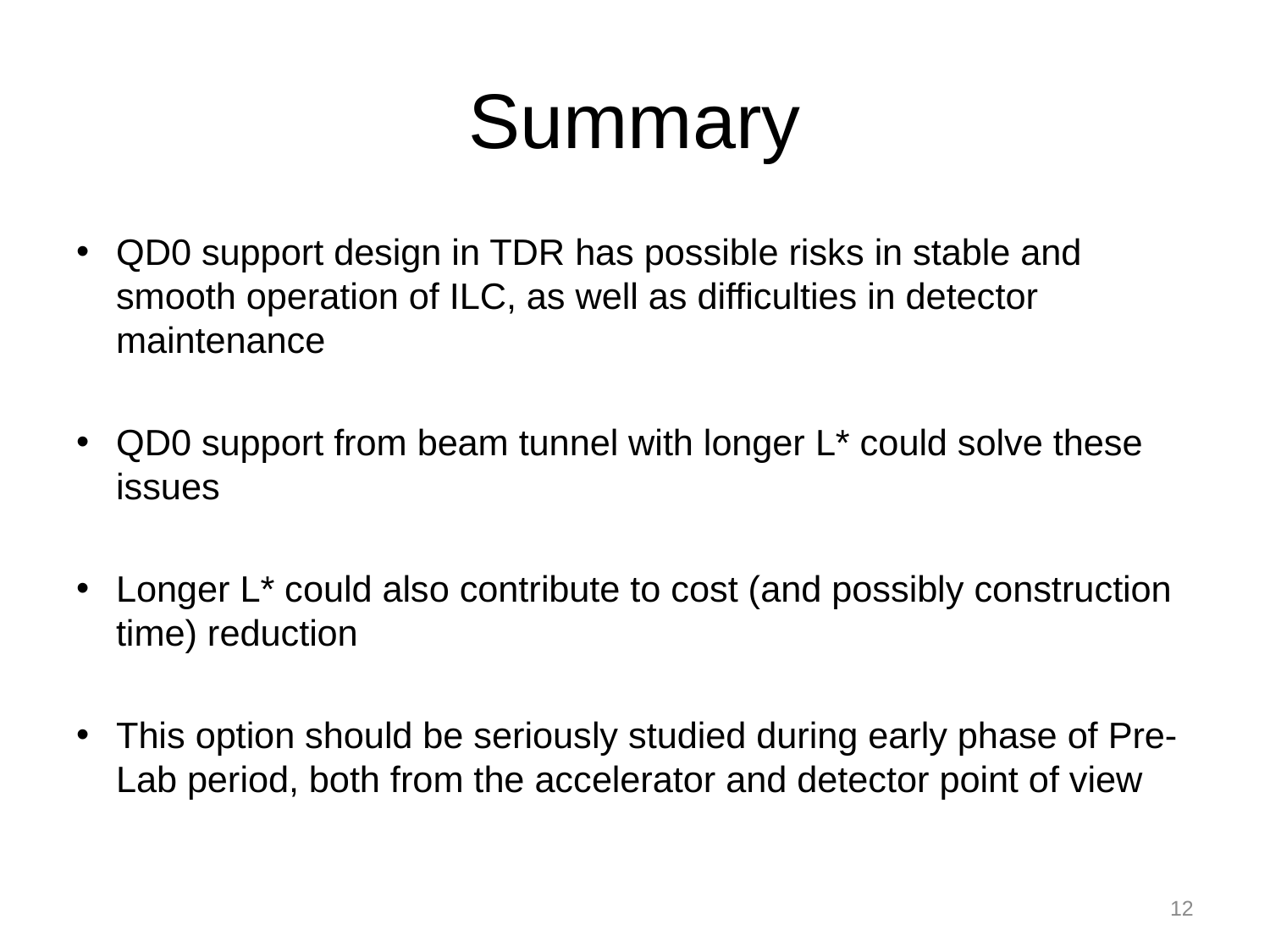

# Summary
QD0 support design in TDR has possible risks in stable and smooth operation of ILC, as well as difficulties in detector maintenance

QD0 support from beam tunnel with longer L* could solve these issues

Longer L* could also contribute to cost (and possibly construction time) reduction

This option should be seriously studied during early phase of Pre-Lab period, both from the accelerator and detector point of view

12